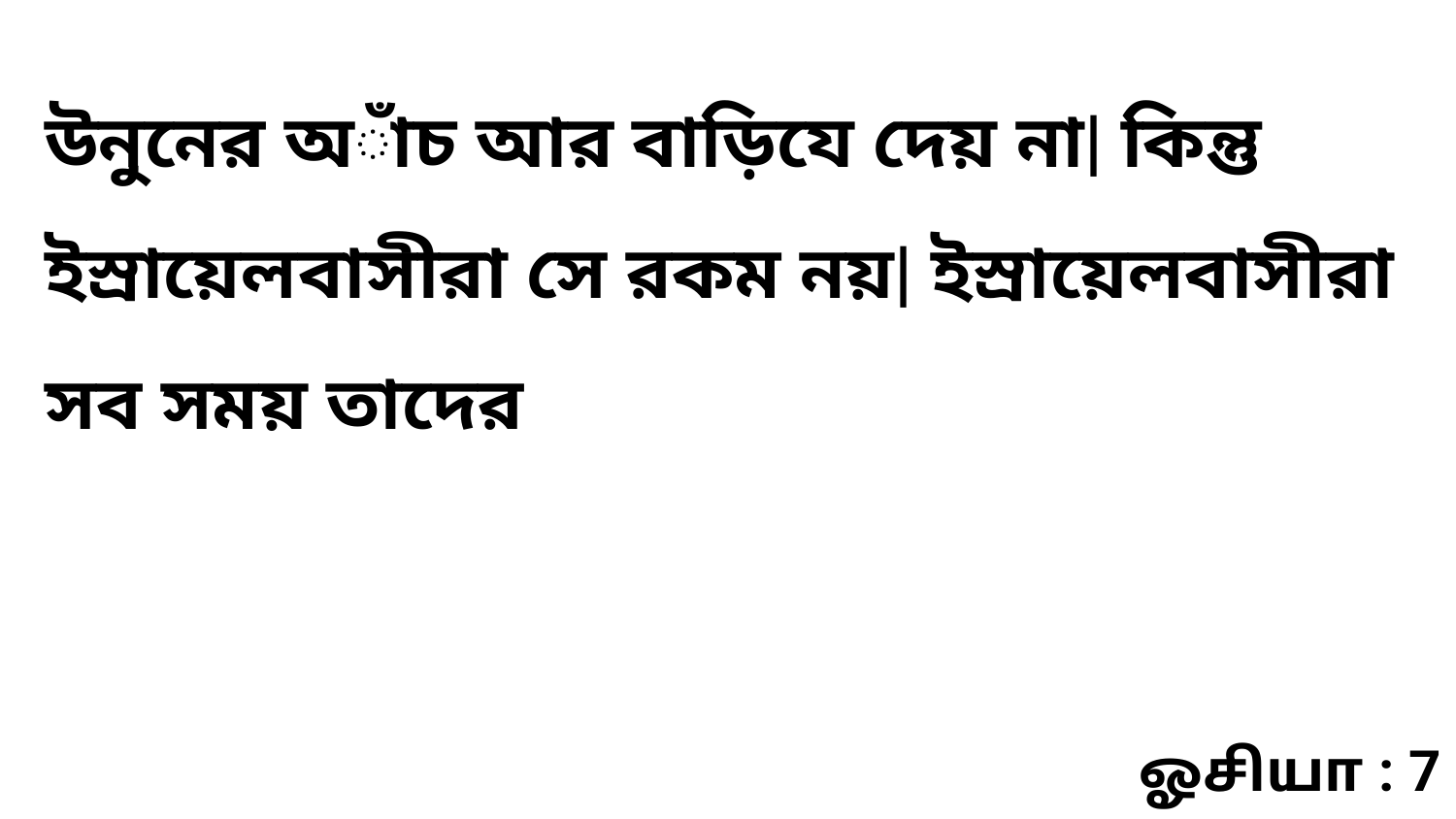

উনুনের অাঁচ আর বাড়িযে দেয় না| কিন্তু ইস্রায়েলবাসীরা সে রকম নয়| ইস্রায়েলবাসীরা সব সময় তাদের
ஓசியா : 7